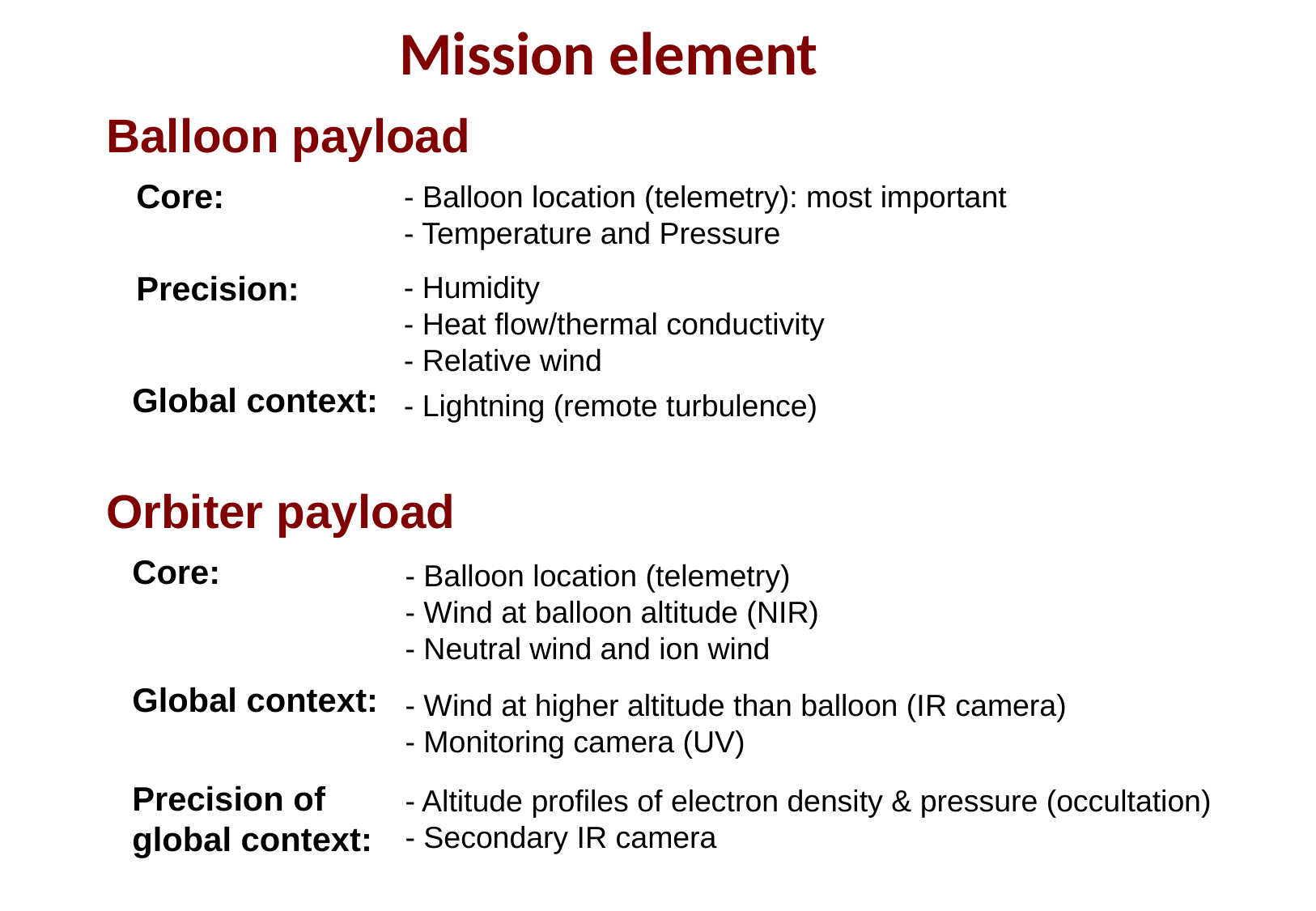

# Mission element
Balloon payload
Core:
- Balloon location (telemetry): most important
- Temperature and Pressure
Precision:
- Humidity
- Heat flow/thermal conductivity
- Relative wind
Global context:
- Lightning (remote turbulence)
Orbiter payload
Core:
- Balloon location (telemetry)
- Wind at balloon altitude (NIR)
- Neutral wind and ion wind
Global context:
- Wind at higher altitude than balloon (IR camera)
- Monitoring camera (UV)
Precision of global context:
- Altitude profiles of electron density & pressure (occultation)
- Secondary IR camera